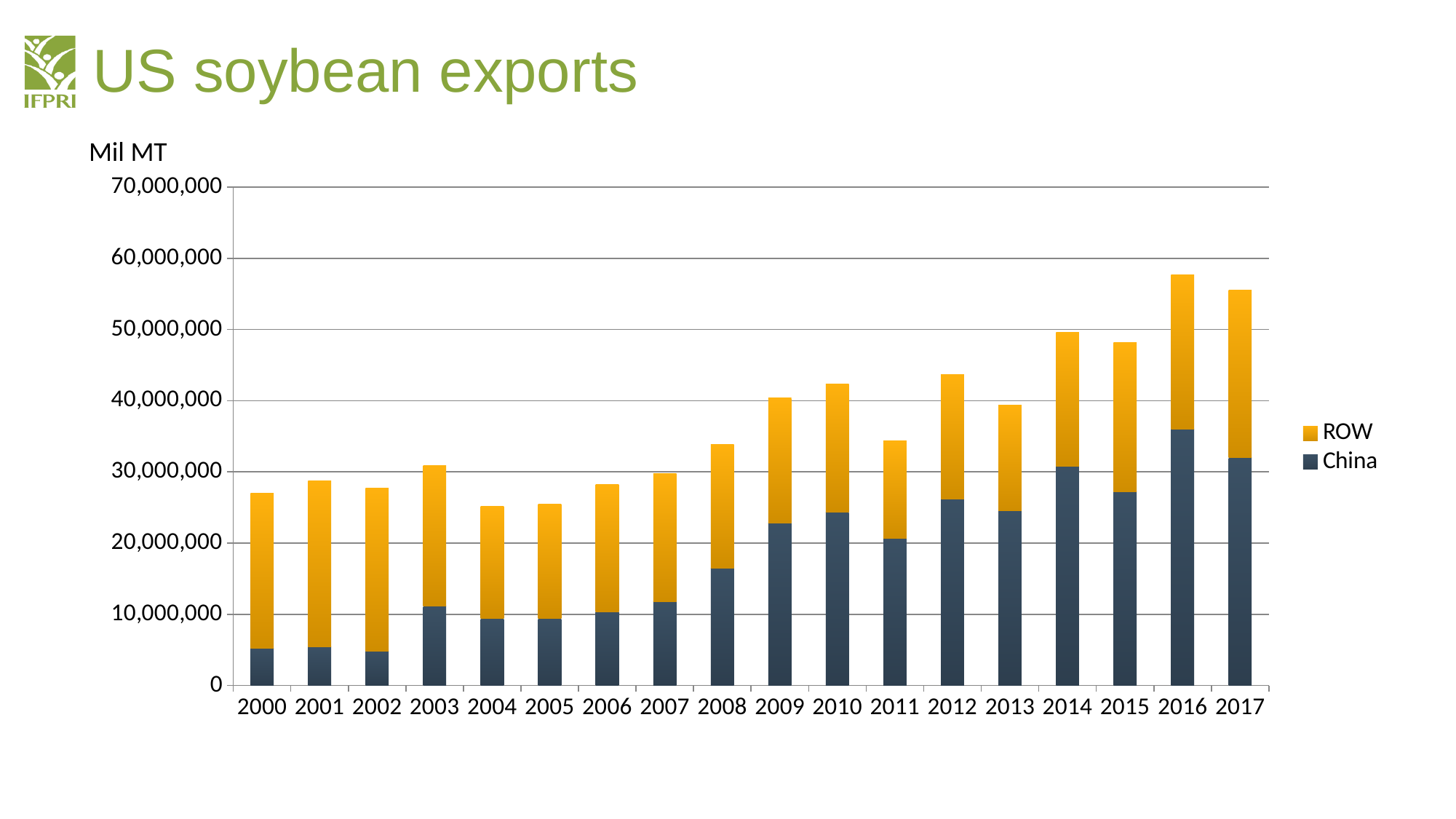

# US soybean exports
Mil MT

### Chart

| Category | China | ROW |
|---|---|---|
| 2000.0 | 5230656.0 | 21755289.0 |
| 2001.0 | 5436344.0 | 23287437.0 |
| 2002.0 | 4861427.0 | 22813110.0 |
| 2003.0 | 11112116.0 | 19722584.0 |
| 2004.0 | 9402546.0 | 15735425.0 |
| 2005.0 | 9434308.0 | 16073916.0 |
| 2006.0 | 10320990.0 | 17858977.0 |
| 2007.0 | 11771605.0 | 18005263.0 |
| 2008.0 | 16512163.0 | 17304285.0 |
| 2009.0 | 22817676.0 | 17554400.0 |
| 2010.0 | 24313182.0 | 18005535.0 |
| 2011.0 | 20691515.0 | 13684322.0 |
| 2012.0 | 26195524.5 | 17427600.3 |
| 2013.0 | 24553555.9 | 14810879.0 |
| 2014.0 | 30827882.0 | 18738863.0 |
| 2015.0 | 27254811.1 | 20892958.9 |
| 2016.0 | 35969402.5 | 21745668.9 |
| 2017.0 | 31996678.6 | 23546204.5 |